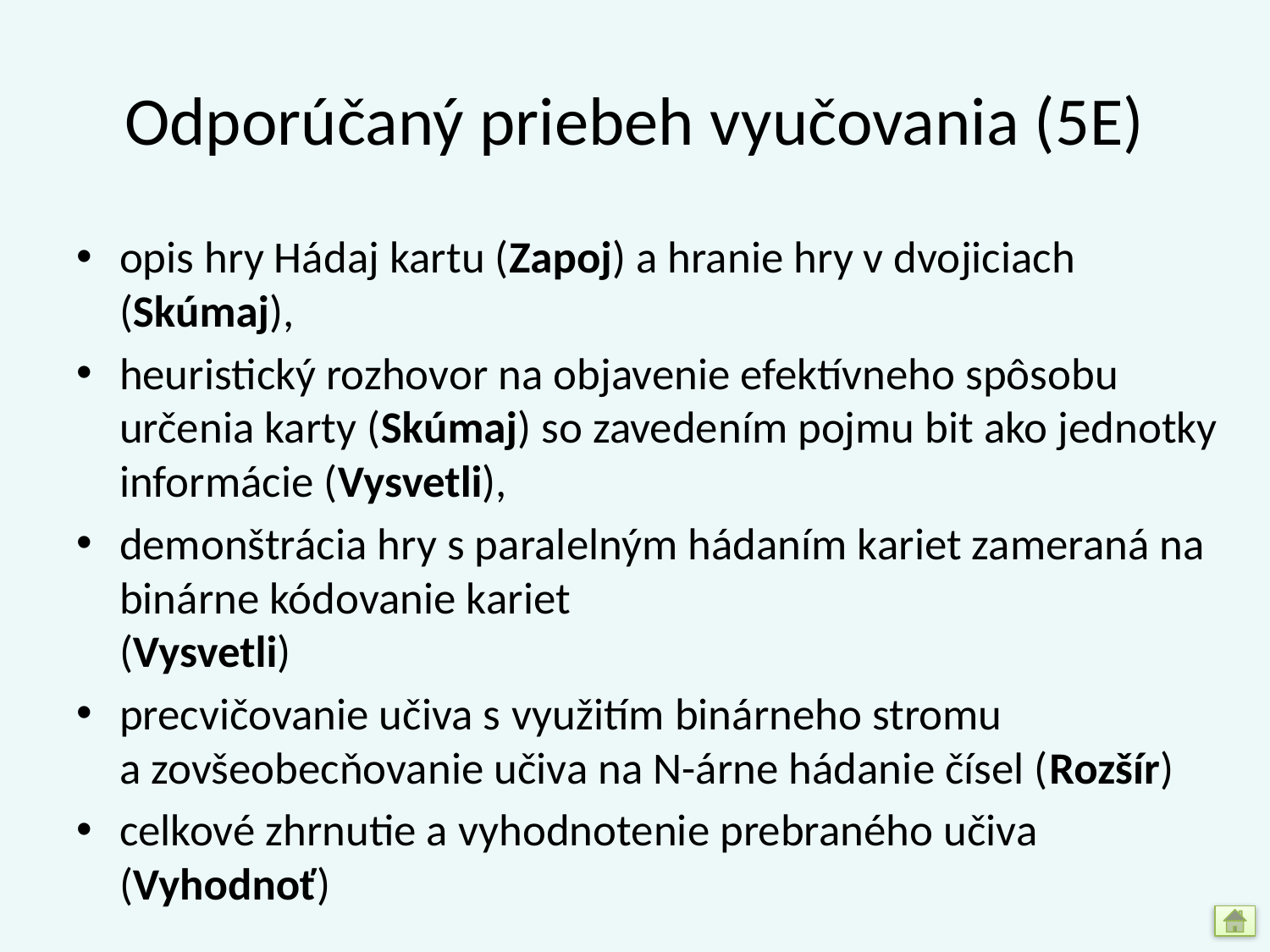

# Odporúčaný priebeh vyučovania (5E)
opis hry Hádaj kartu (Zapoj) a hranie hry v dvojiciach (Skúmaj),
heuristický rozhovor na objavenie efektívneho spôsobu určenia karty (Skúmaj) so zavedením pojmu bit ako jednotky informácie (Vysvetli),
demonštrácia hry s paralelným hádaním kariet zameraná na binárne kódovanie kariet
(Vysvetli)
precvičovanie učiva s využitím binárneho stromu a zovšeobecňovanie učiva na N-árne hádanie čísel (Rozšír)
celkové zhrnutie a vyhodnotenie prebraného učiva (Vyhodnoť)